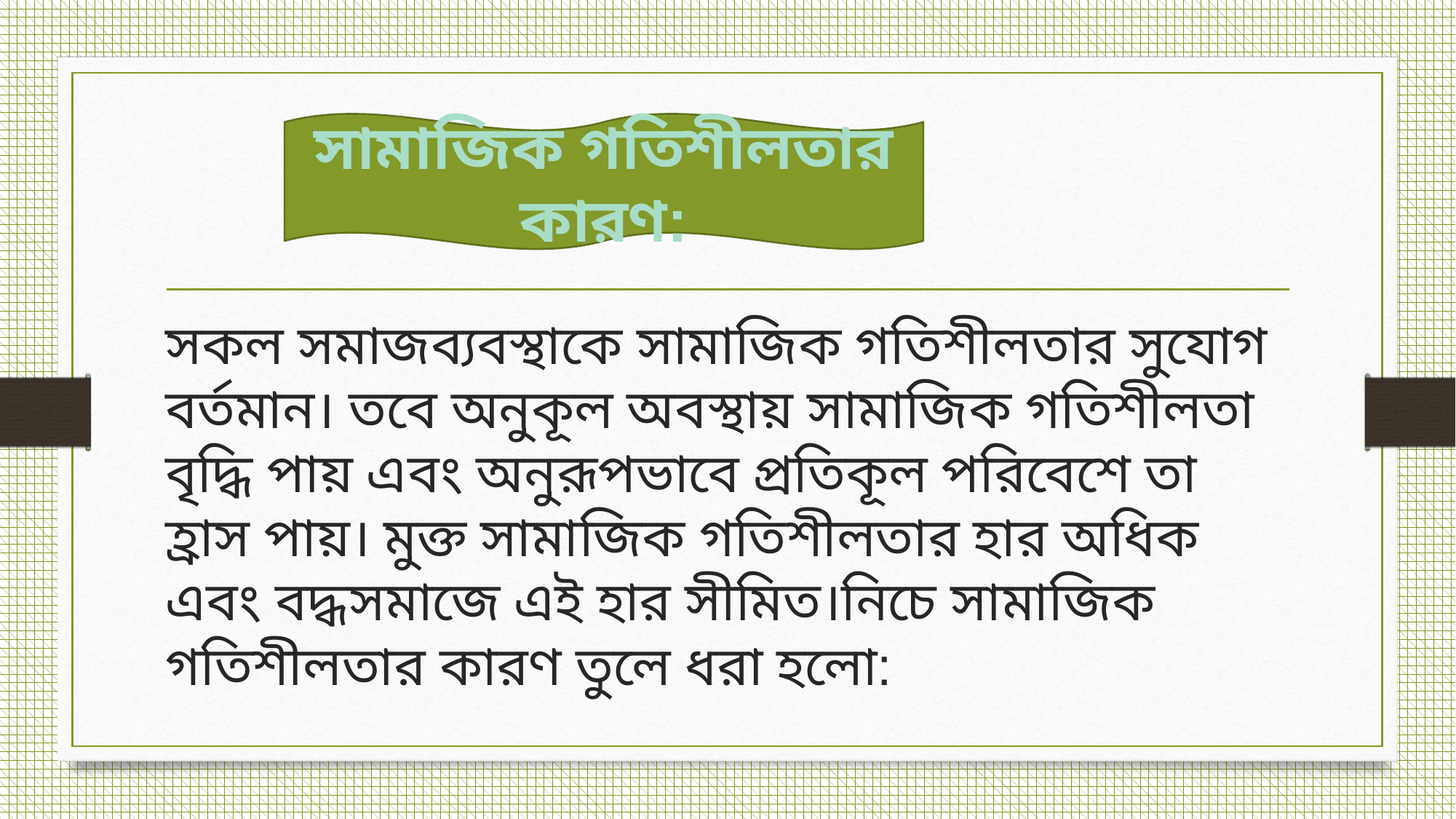

সামাজিক গতিশীলতার কারণ:
সকল সমাজব্যবস্থাকে সামাজিক গতিশীলতার সুযোগ বর্তমান। তবে অনুকূল অবস্থায় সামাজিক গতিশীলতা বৃদ্ধি পায় এবং অনুরূপভাবে প্রতিকূল পরিবেশে তা হ্রাস পায়। মুক্ত সামাজিক গতিশীলতার হার অধিক এবং বদ্ধসমাজে এই হার সীমিত।নিচে সামাজিক গতিশীলতার কারণ তুলে ধরা হলো: